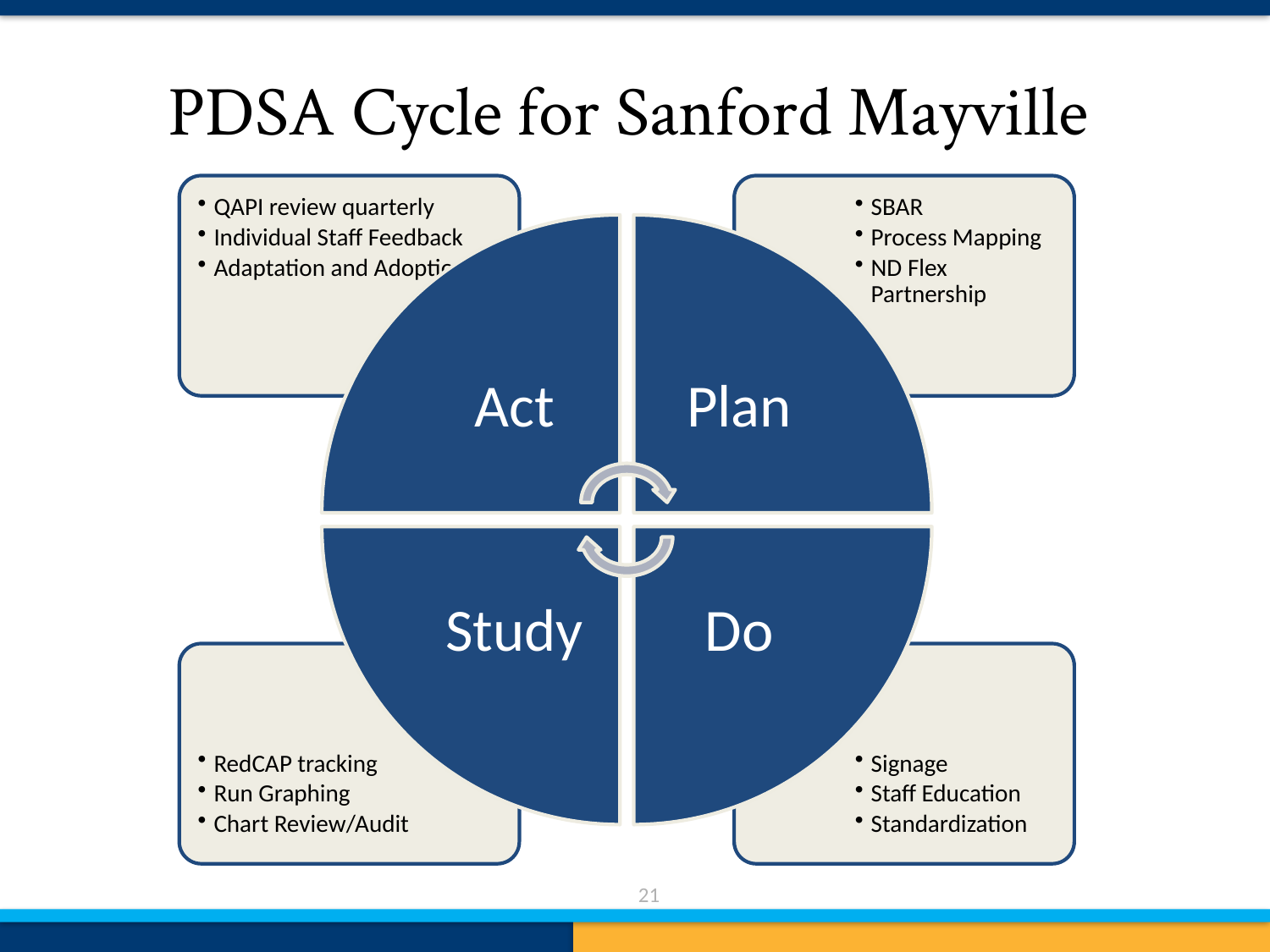

# PDSA Cycle for Sanford Mayville

Signage
Staff Education
Standardization

RedCAP tracking
Run Graphing
Chart Review/Audit
SBAR
Process Mapping
ND Flex             Partnership

QAPI review quarterly
Individual Staff Feedback
Adaptation and Adoption

Act
Plan
Do
Study
21